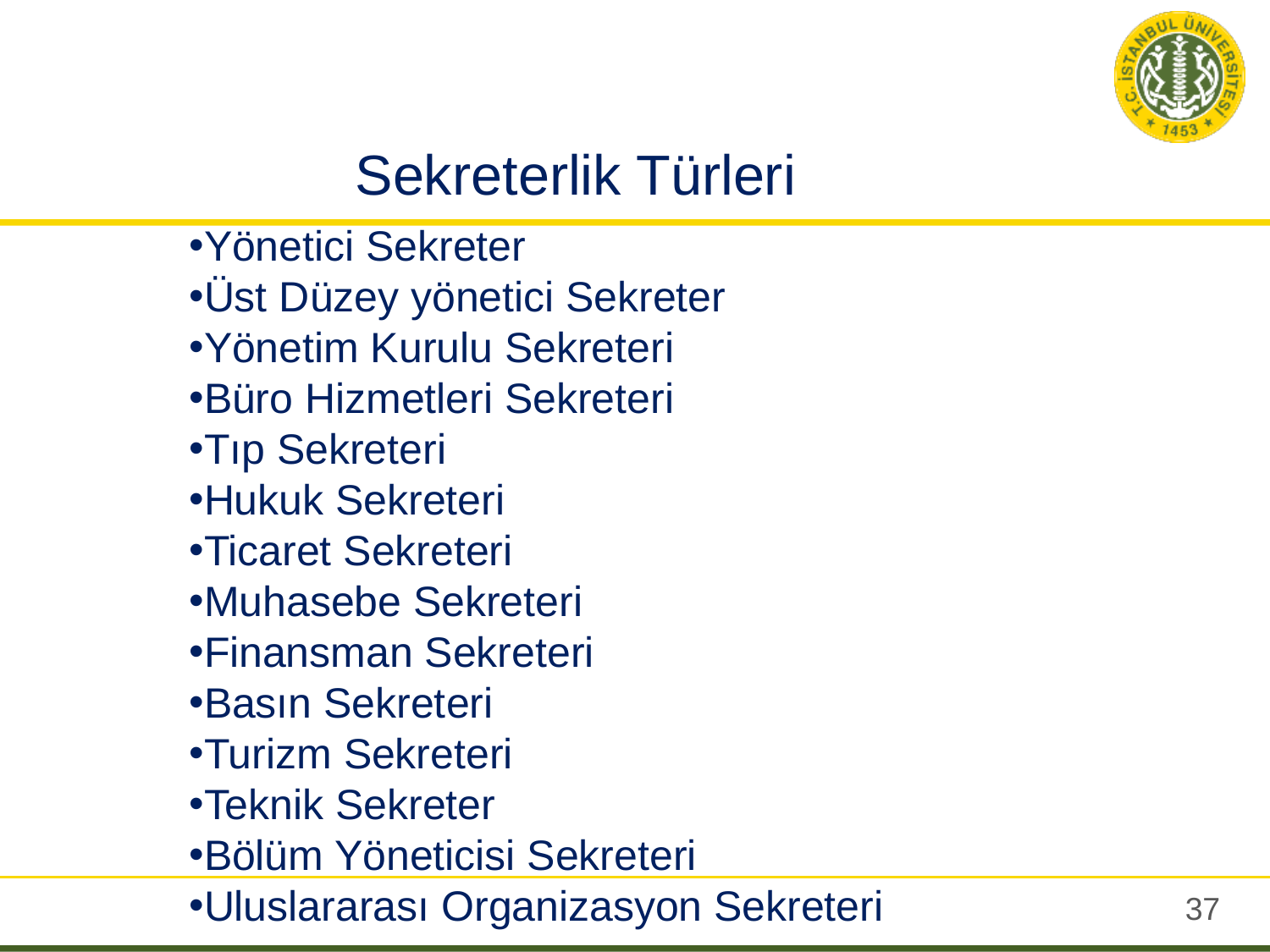

# Sekreterlik Türleri
Yönetici Sekreter
Üst Düzey yönetici Sekreter
Yönetim Kurulu Sekreteri
Büro Hizmetleri Sekreteri
Tıp Sekreteri
Hukuk Sekreteri
Ticaret Sekreteri
Muhasebe Sekreteri
Finansman Sekreteri
Basın Sekreteri
Turizm Sekreteri
Teknik Sekreter
Bölüm Yöneticisi Sekreteri
Uluslararası Organizasyon Sekreteri
37